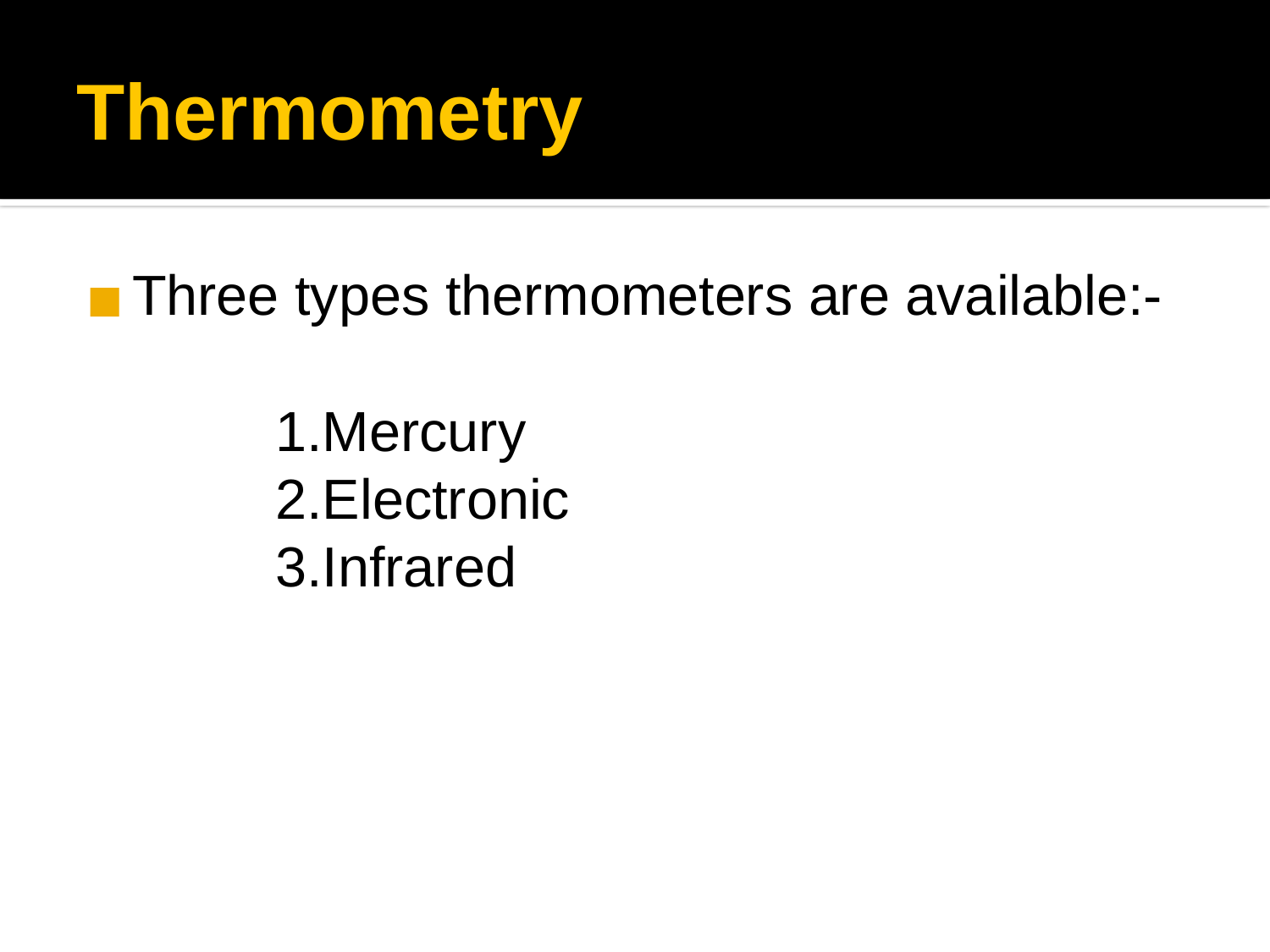

# Thermometry
Three types thermometers are available:-

            1.Mercury
            2.Electronic
            3.Infrared